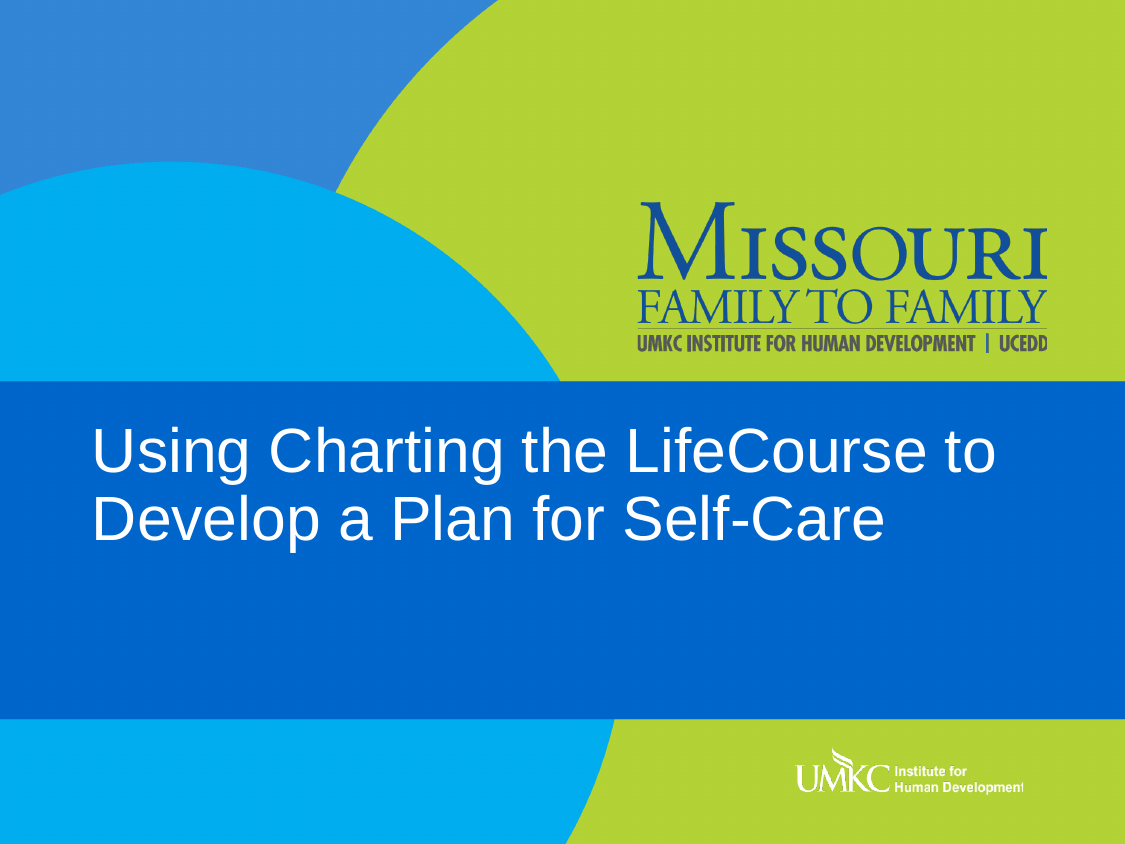

# Using Charting the LifeCourse to Develop a Plan for Self-Care